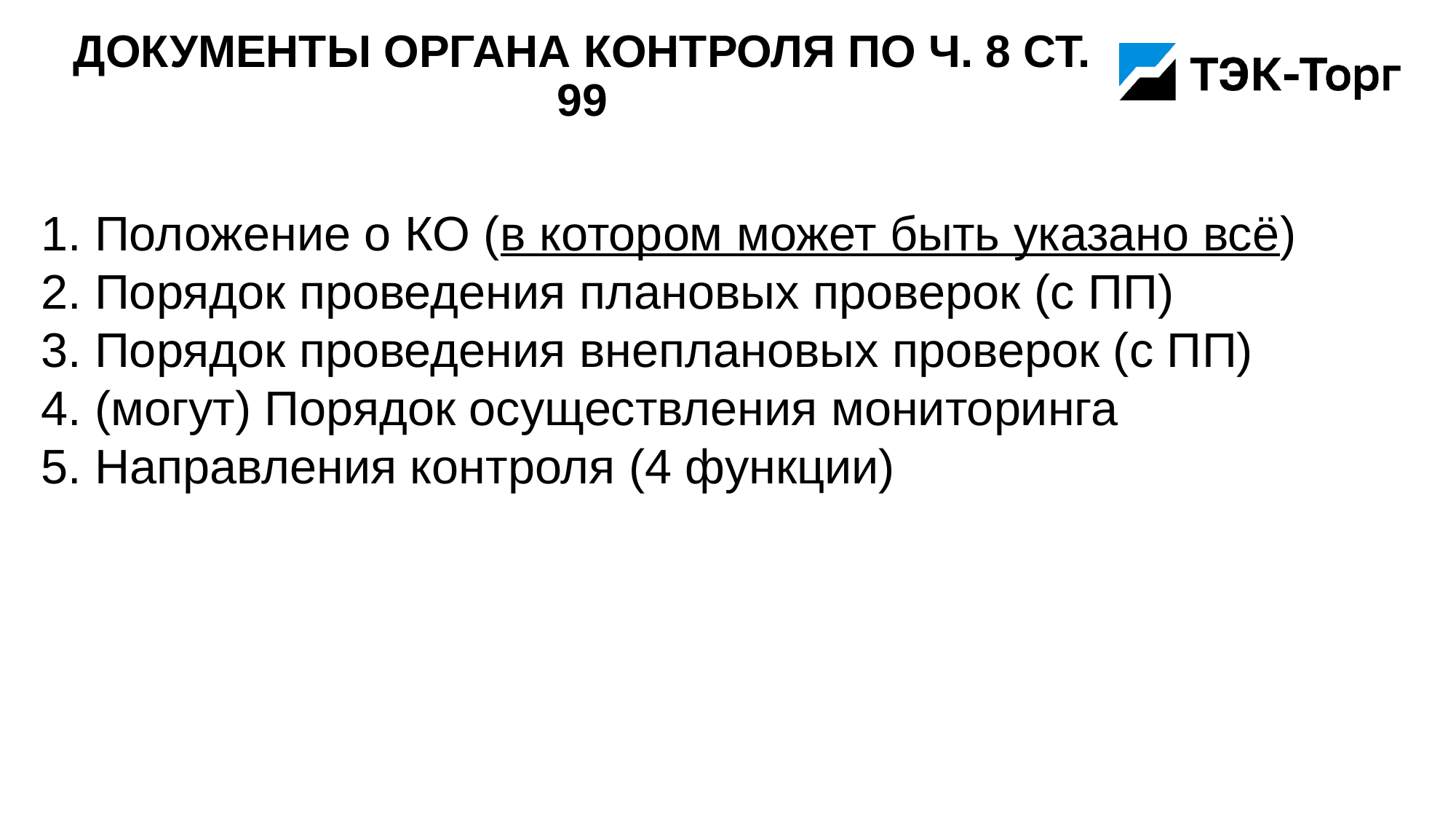

# Документы органа контроля по ч. 8 ст. 99
1. Положение о КО (в котором может быть указано всё)
2. Порядок проведения плановых проверок (с ПП)
3. Порядок проведения внеплановых проверок (с ПП)
4. (могут) Порядок осуществления мониторинга
5. Направления контроля (4 функции)